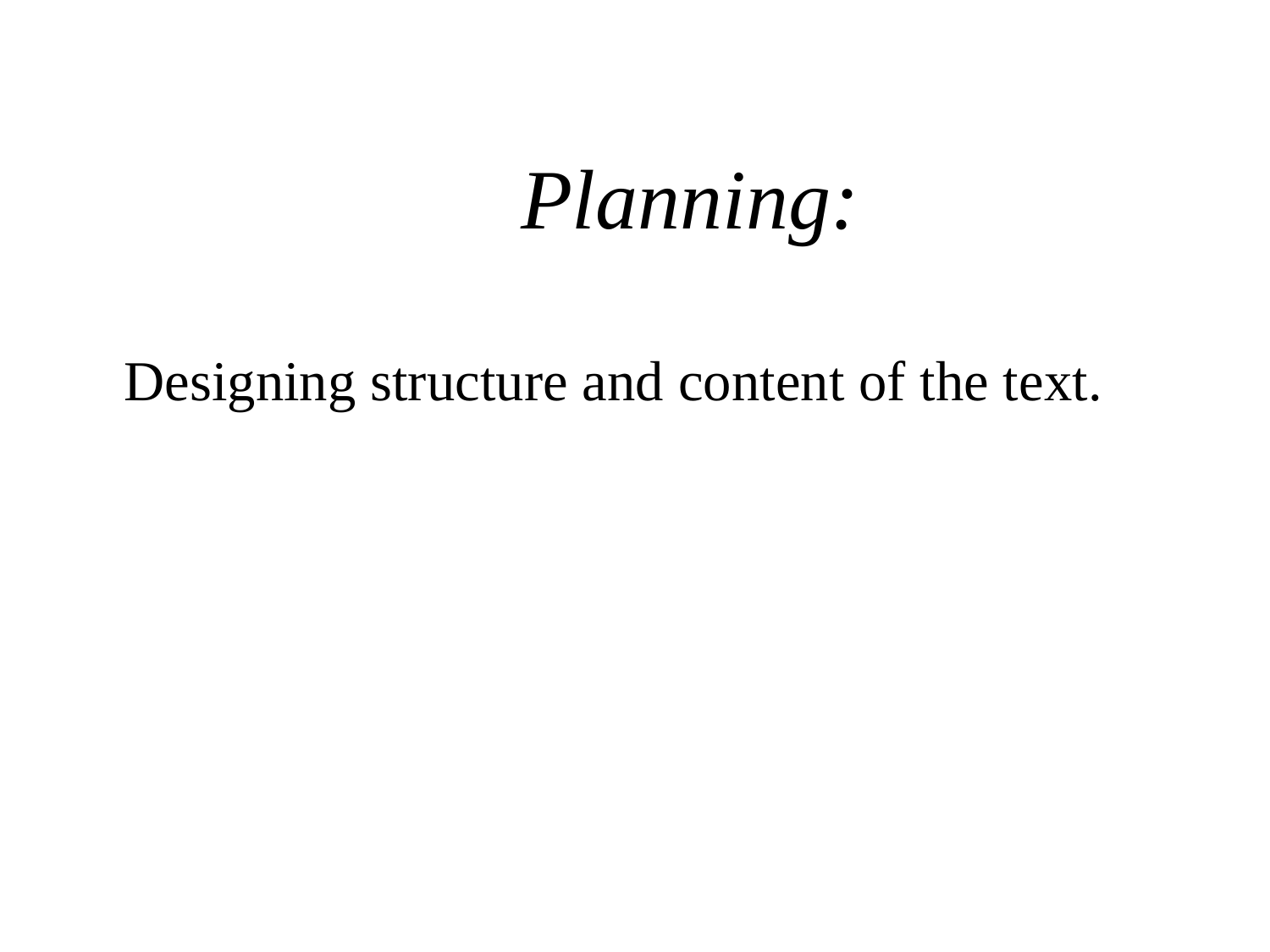

Planning:
Designing structure and content of the text.